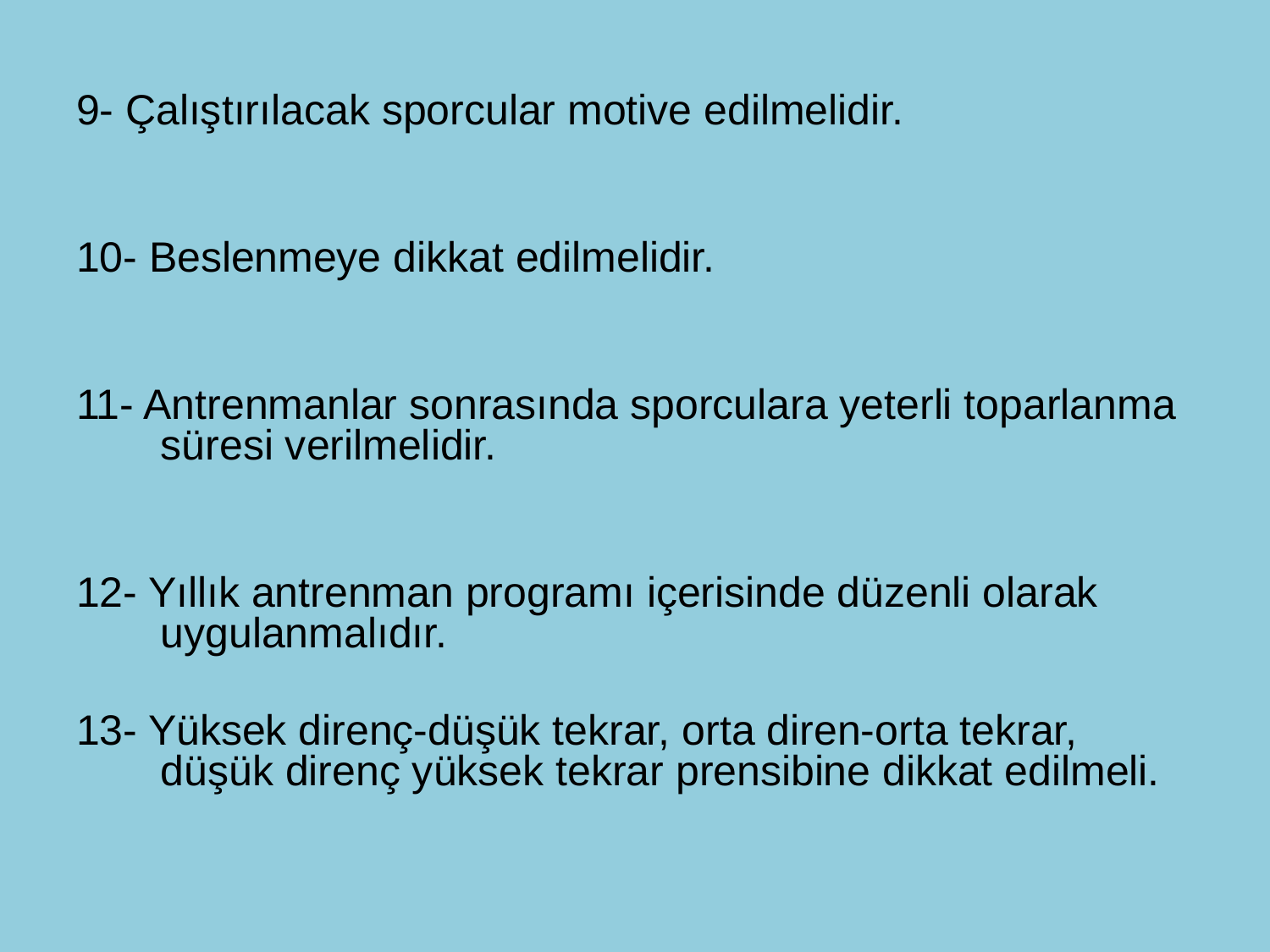

9- Çalıştırılacak sporcular motive edilmelidir.

10- Beslenmeye dikkat edilmelidir.

11- Antrenmanlar sonrasında sporculara yeterli toparlanma süresi verilmelidir.

12- Yıllık antrenman programı içerisinde düzenli olarak uygulanmalıdır.

13- Yüksek direnç-düşük tekrar, orta diren-orta tekrar, düşük direnç yüksek tekrar prensibine dikkat edilmeli.